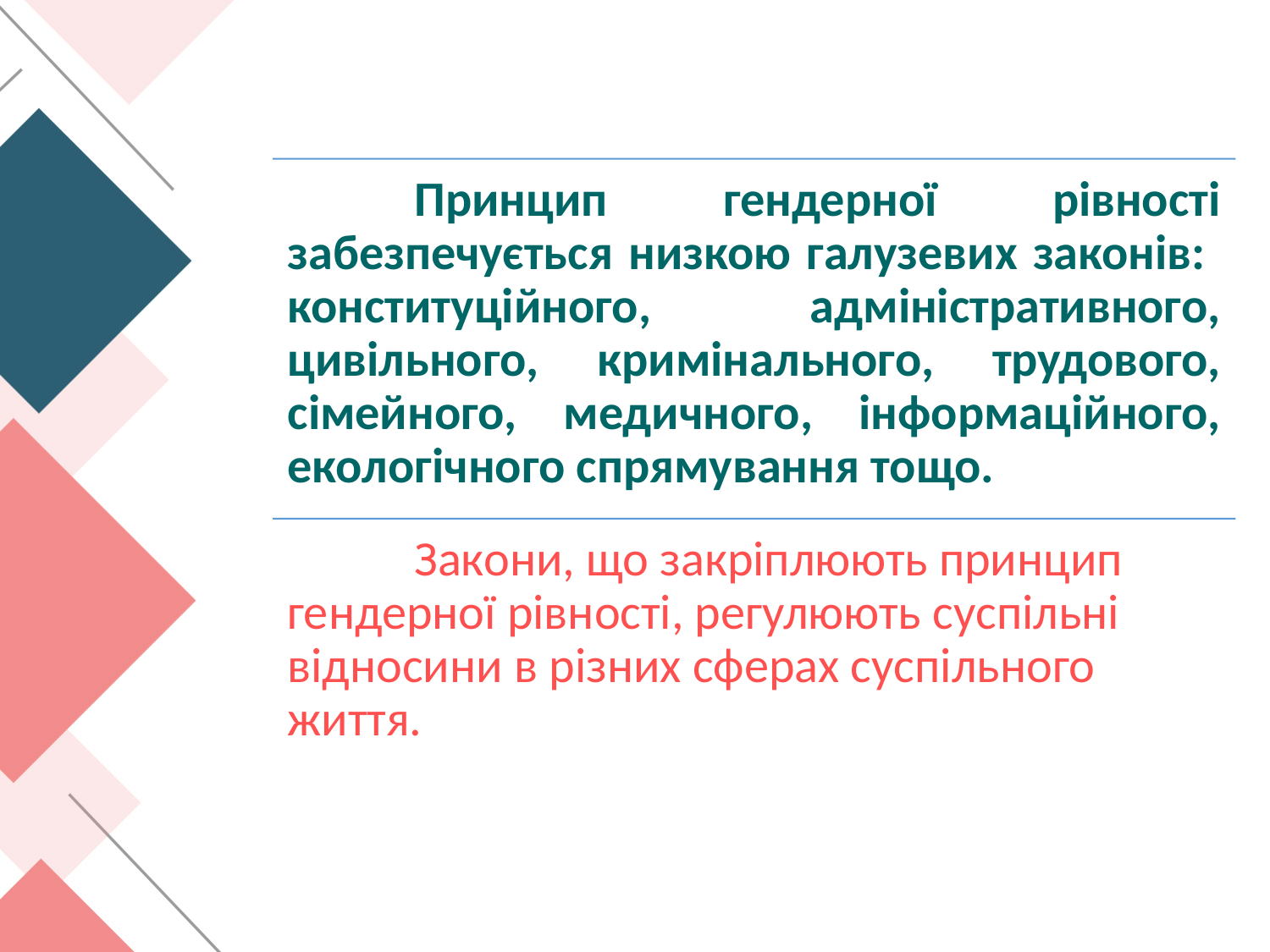

Принцип гендерної рівності забезпечується низкою галузевих законів:  конституційного, адміністративного, цивільного, кримінального, трудового, сімейного, медичного, інформаційного, екологічного спрямування тощо.
	Закони, що закріплюють принцип гендерної рівності, регулюють суспільні відносини в різних сферах суспільного життя.